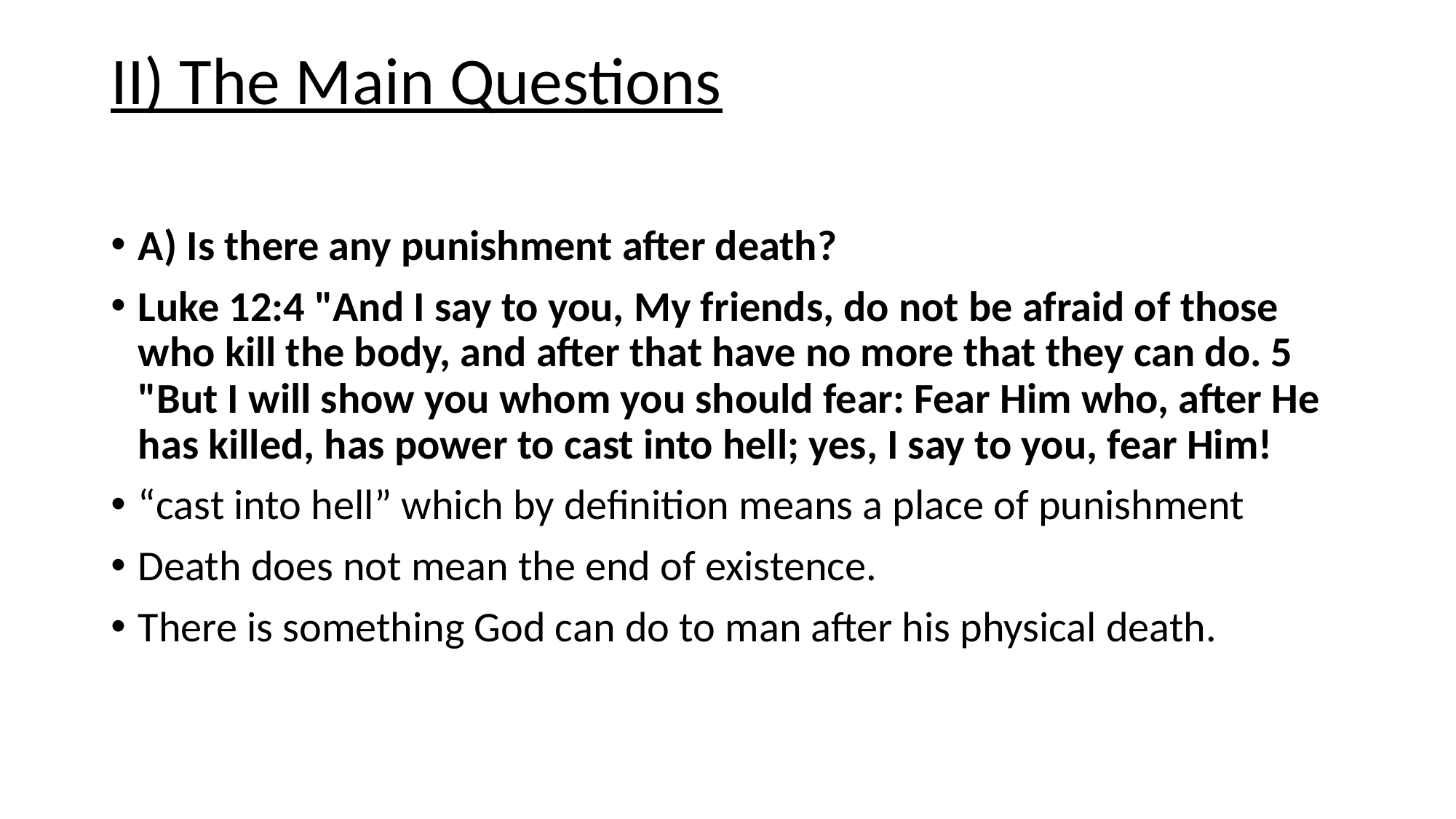

# II) The Main Questions
A) Is there any punishment after death?
Luke 12:4 "And I say to you, My friends, do not be afraid of those who kill the body, and after that have no more that they can do. 5 "But I will show you whom you should fear: Fear Him who, after He has killed, has power to cast into hell; yes, I say to you, fear Him!
“cast into hell” which by definition means a place of punishment
Death does not mean the end of existence.
There is something God can do to man after his physical death.